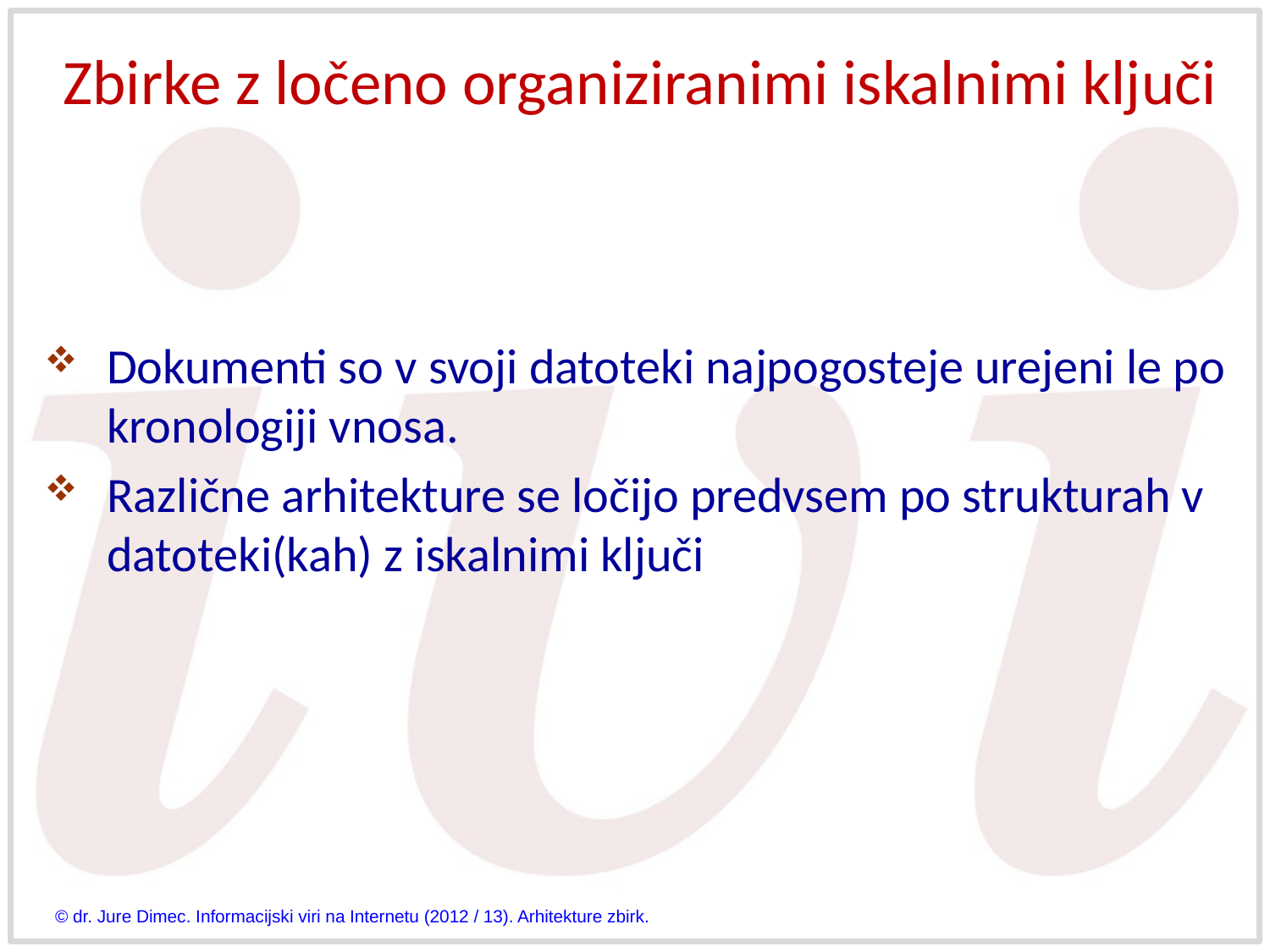

# Zbirke z ločeno organiziranimi iskalnimi ključi
Dokumenti so v svoji datoteki najpogosteje urejeni le po kronologiji vnosa.
Različne arhitekture se ločijo predvsem po strukturah v datoteki(kah) z iskalnimi ključi
© dr. Jure Dimec. Informacijski viri na Internetu (2012 / 13). Arhitekture zbirk.